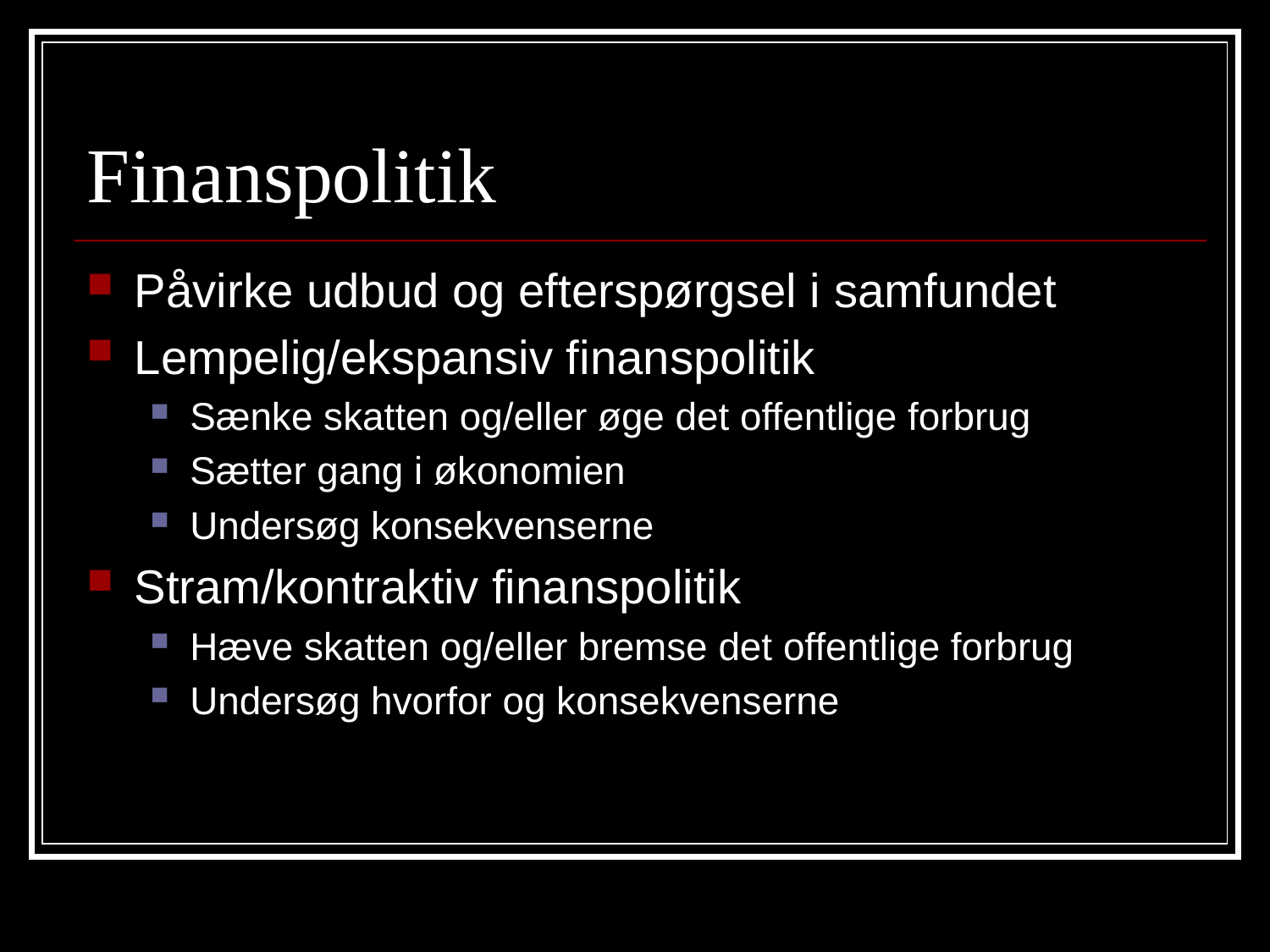

# Finanspolitik
Påvirke udbud og efterspørgsel i samfundet
Lempelig/ekspansiv finanspolitik
Sænke skatten og/eller øge det offentlige forbrug
Sætter gang i økonomien
Undersøg konsekvenserne
Stram/kontraktiv finanspolitik
Hæve skatten og/eller bremse det offentlige forbrug
Undersøg hvorfor og konsekvenserne